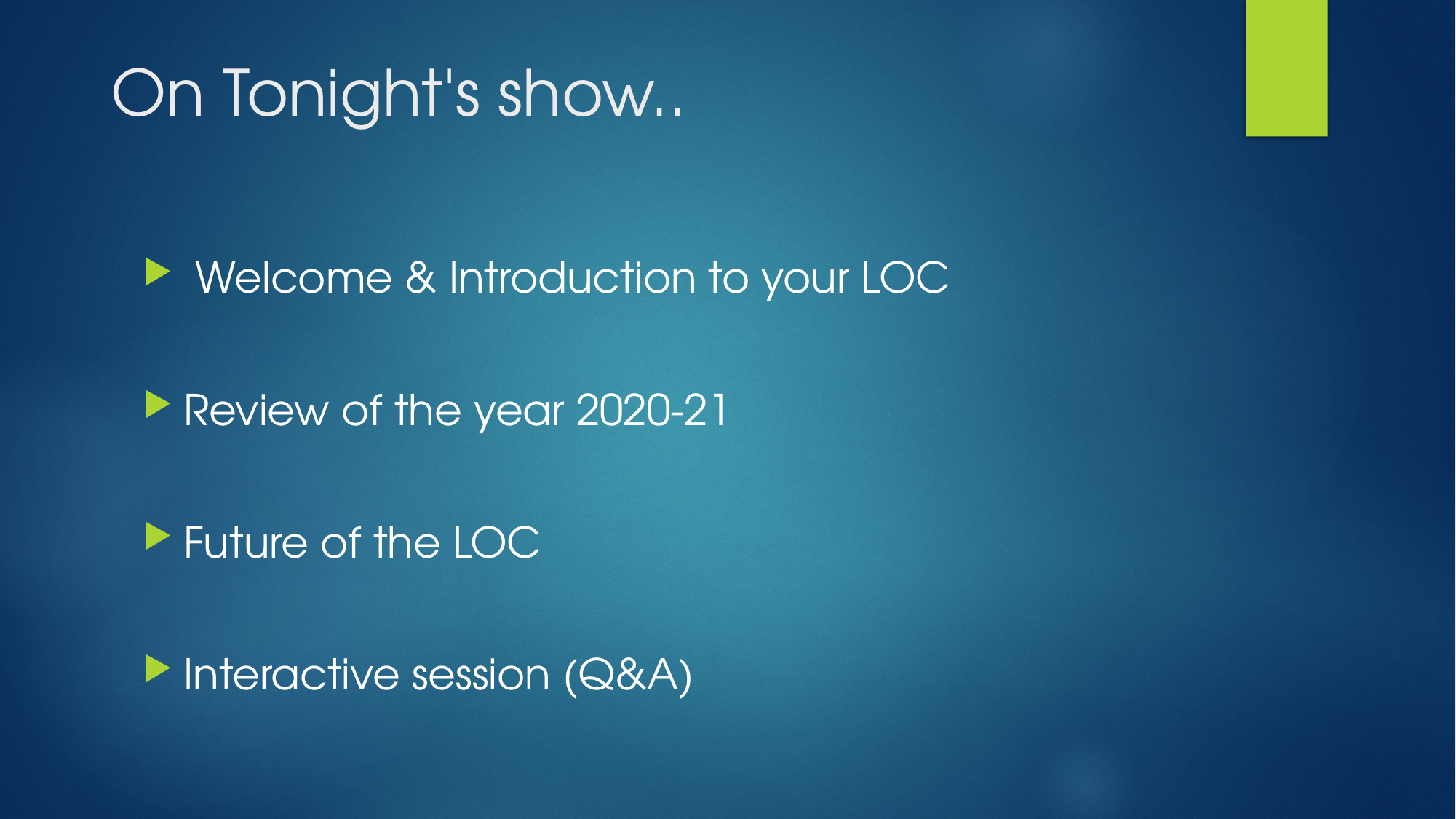

# On Tonight's show..
 Welcome & Introduction to your LOC

Review of the year 2020-21

Future of the LOC

Interactive session (Q&A)